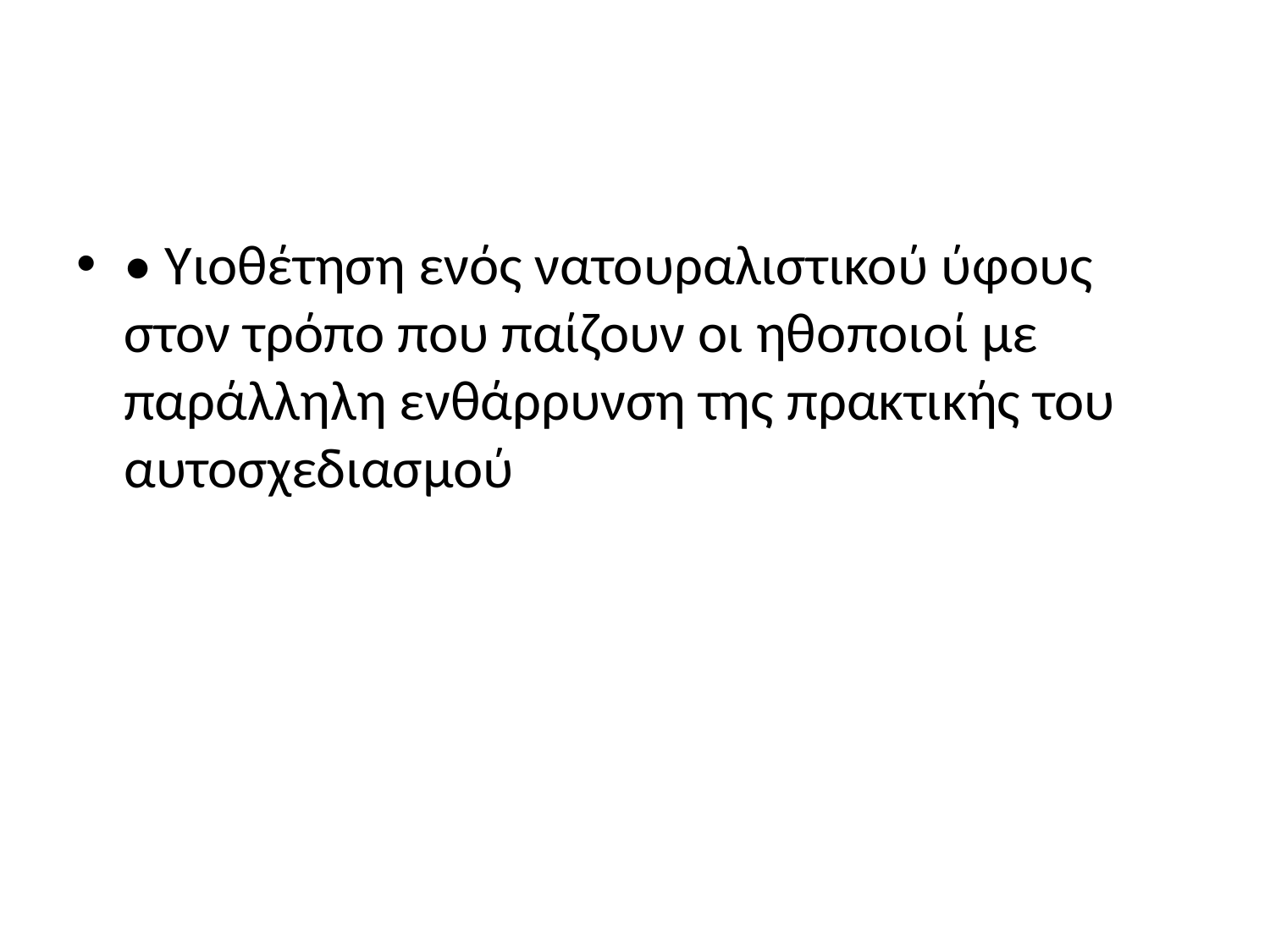

#
• Υιοθέτηση ενός νατουραλιστικού ύ­φους στον τρόπο που παίζουν οι ηθο­ποιοί με παράλληλη ενθάρρυνση της πρακτικής του αυτοσχεδιασμού